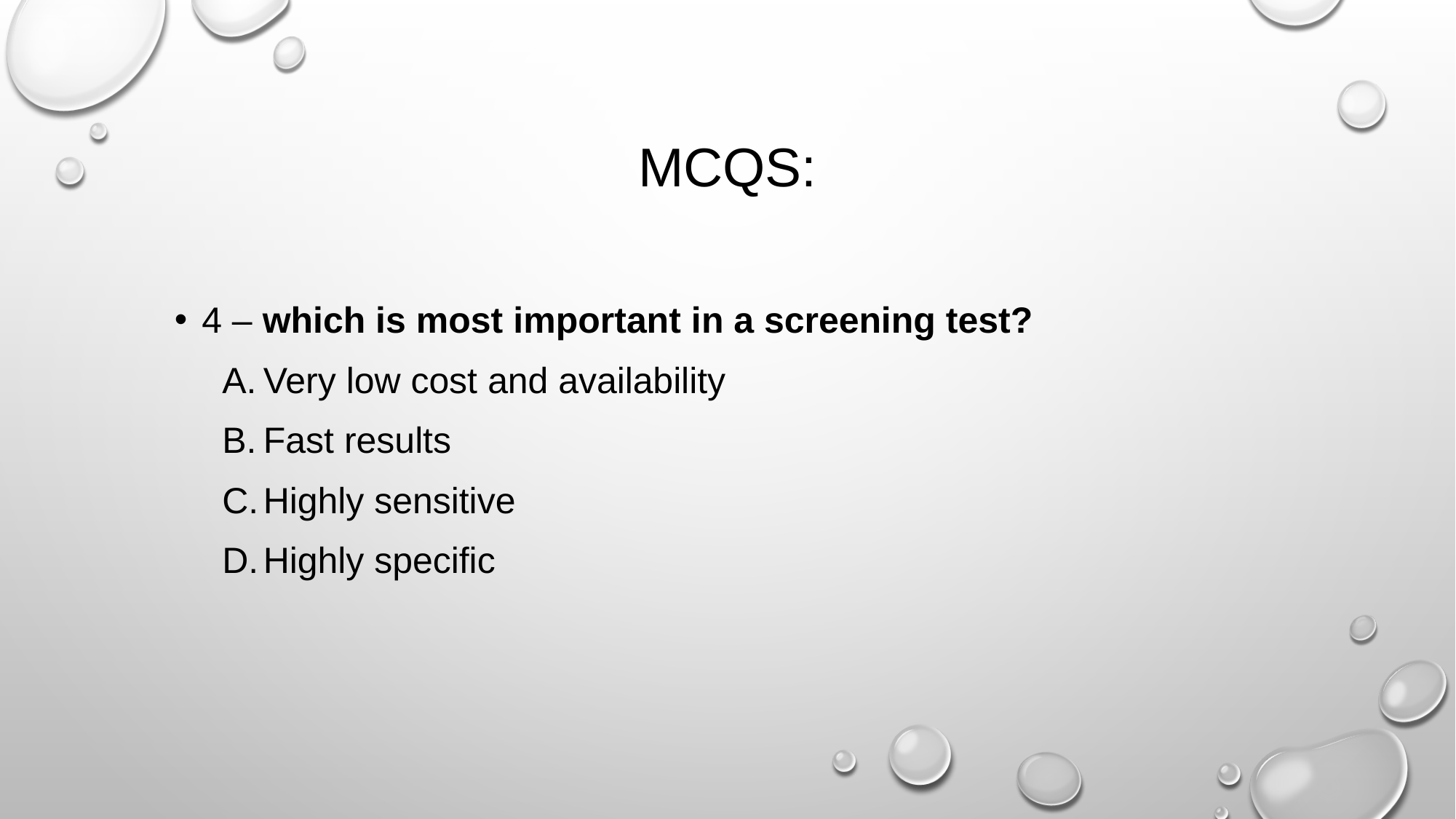

# MCQs:
4 – which is most important in a screening test?
Very low cost and availability
Fast results
Highly sensitive
Highly specific